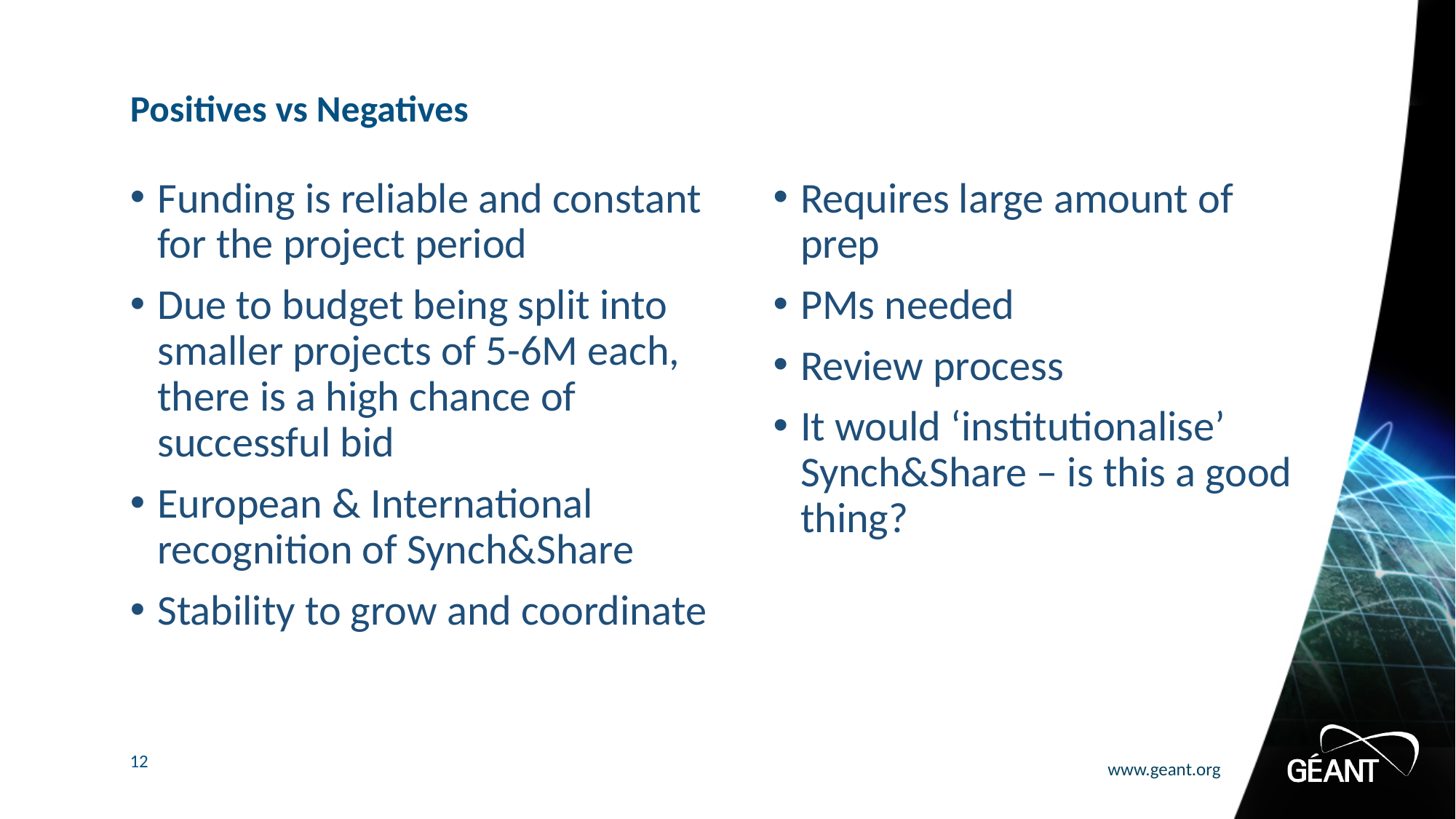

# Positives vs Negatives
Funding is reliable and constant for the project period
Due to budget being split into smaller projects of 5-6M each, there is a high chance of successful bid
European & International recognition of Synch&Share
Stability to grow and coordinate

Requires large amount of prep
PMs needed
Review process
It would ‘institutionalise’ Synch&Share – is this a good thing?